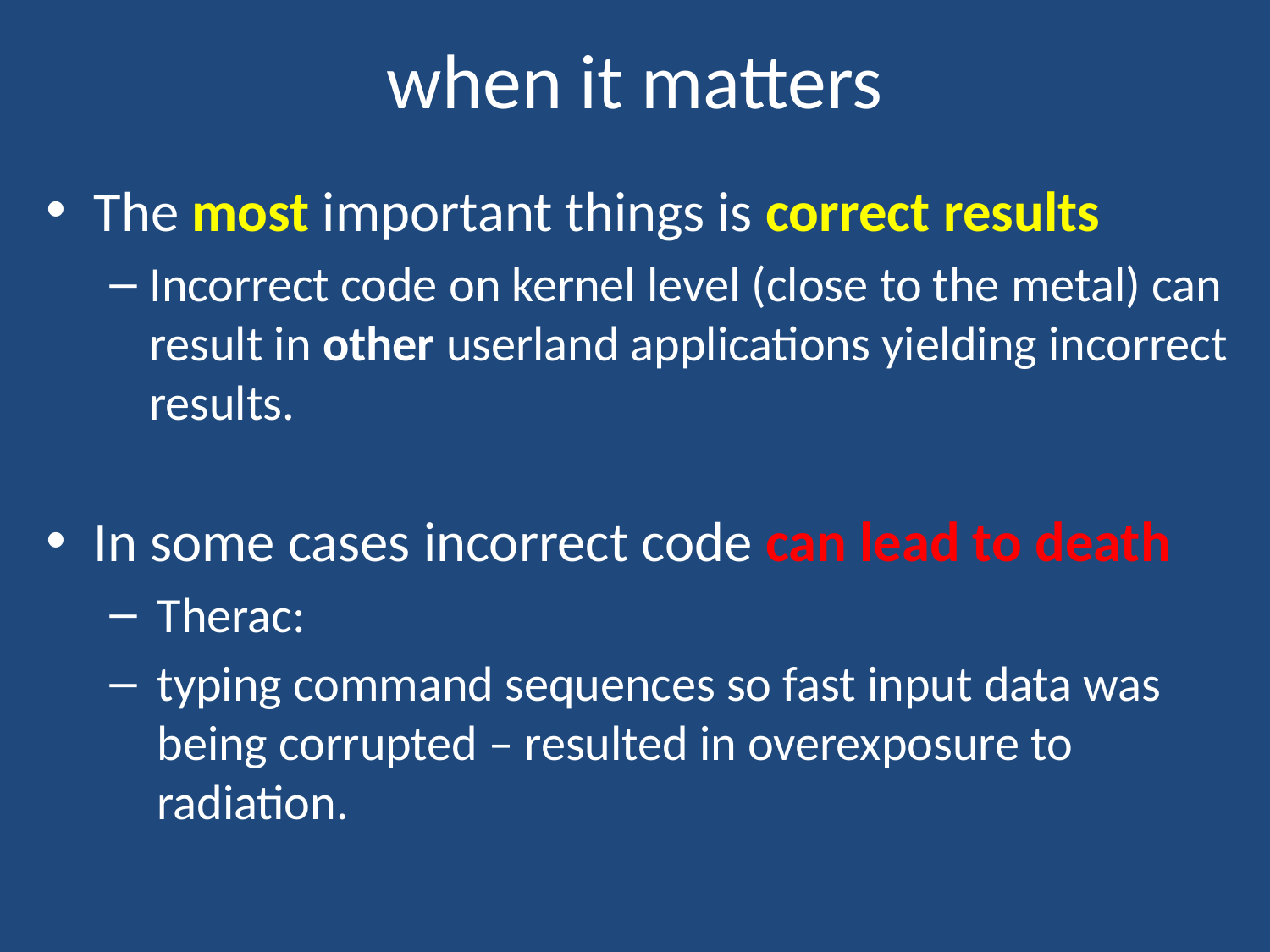

# when it matters
The most important things is correct results
Incorrect code on kernel level (close to the metal) can result in other userland applications yielding incorrect results.

In some cases incorrect code can lead to death
Therac:
typing command sequences so fast input data was being corrupted – resulted in overexposure to radiation.